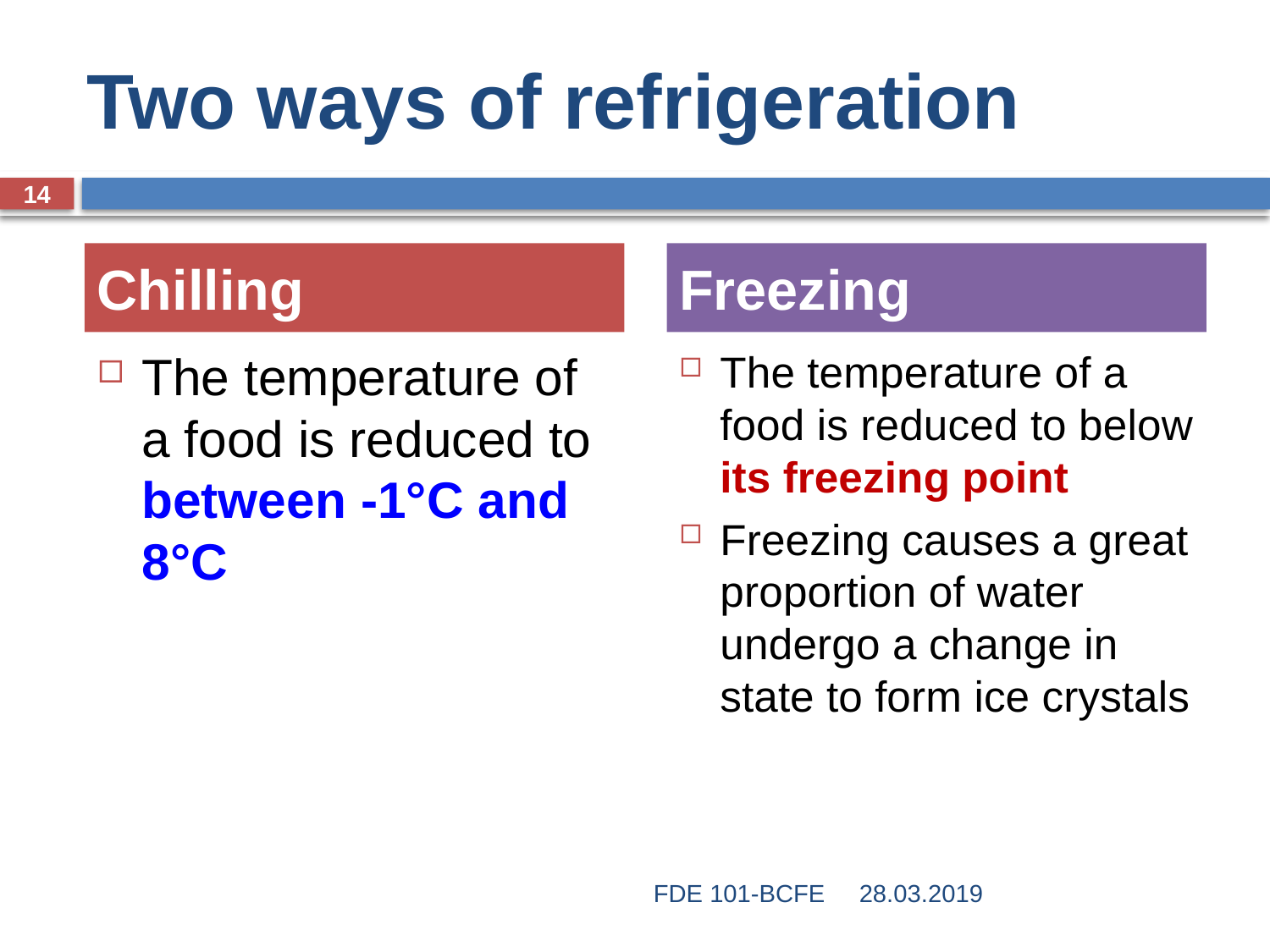

# Two ways of refrigeration
14
Chilling
Freezing
The temperature of a food is reduced to between -1°C and 8°C
The temperature of a food is reduced to below its freezing point
Freezing causes a great proportion of water undergo a change in state to form ice crystals
FDE 101-BCFE
28.03.2019